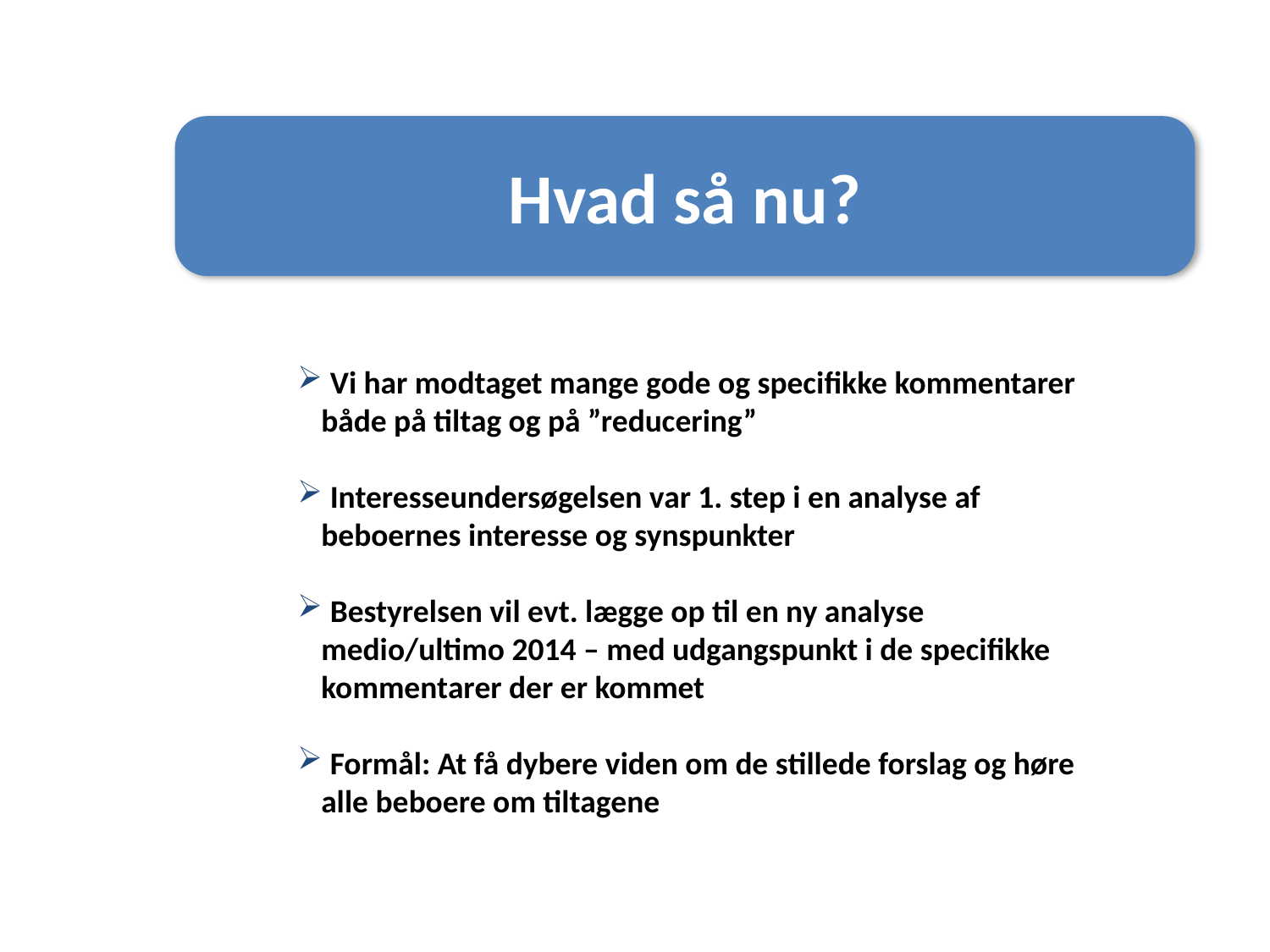

Hvad så nu?
 Vi har modtaget mange gode og specifikke kommentarer både på tiltag og på ”reducering”

 Interesseundersøgelsen var 1. step i en analyse af beboernes interesse og synspunkter

 Bestyrelsen vil evt. lægge op til en ny analyse medio/ultimo 2014 – med udgangspunkt i de specifikke kommentarer der er kommet

 Formål: At få dybere viden om de stillede forslag og høre alle beboere om tiltagene